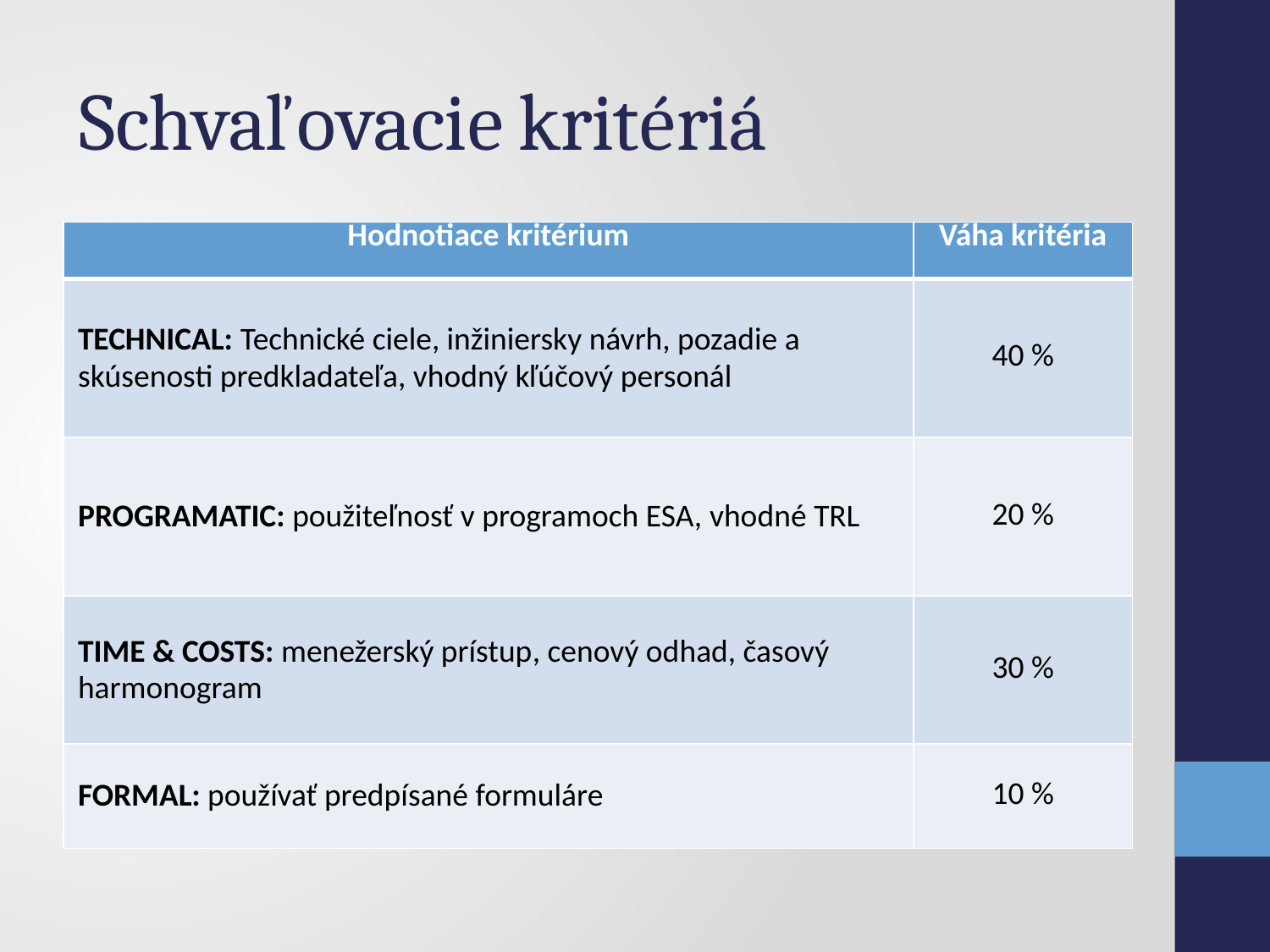

# Schvaľovacie kritériá
| Hodnotiace kritérium | Váha kritéria |
| --- | --- |
| TECHNICAL: Technické ciele, inžiniersky návrh, pozadie a skúsenosti predkladateľa, vhodný kľúčový personál | 40 % |
| PROGRAMATIC: použiteľnosť v programoch ESA, vhodné TRL | 20 % |
| TIME & COSTS: menežerský prístup, cenový odhad, časový harmonogram | 30 % |
| FORMAL: používať predpísané formuláre | 10 % |